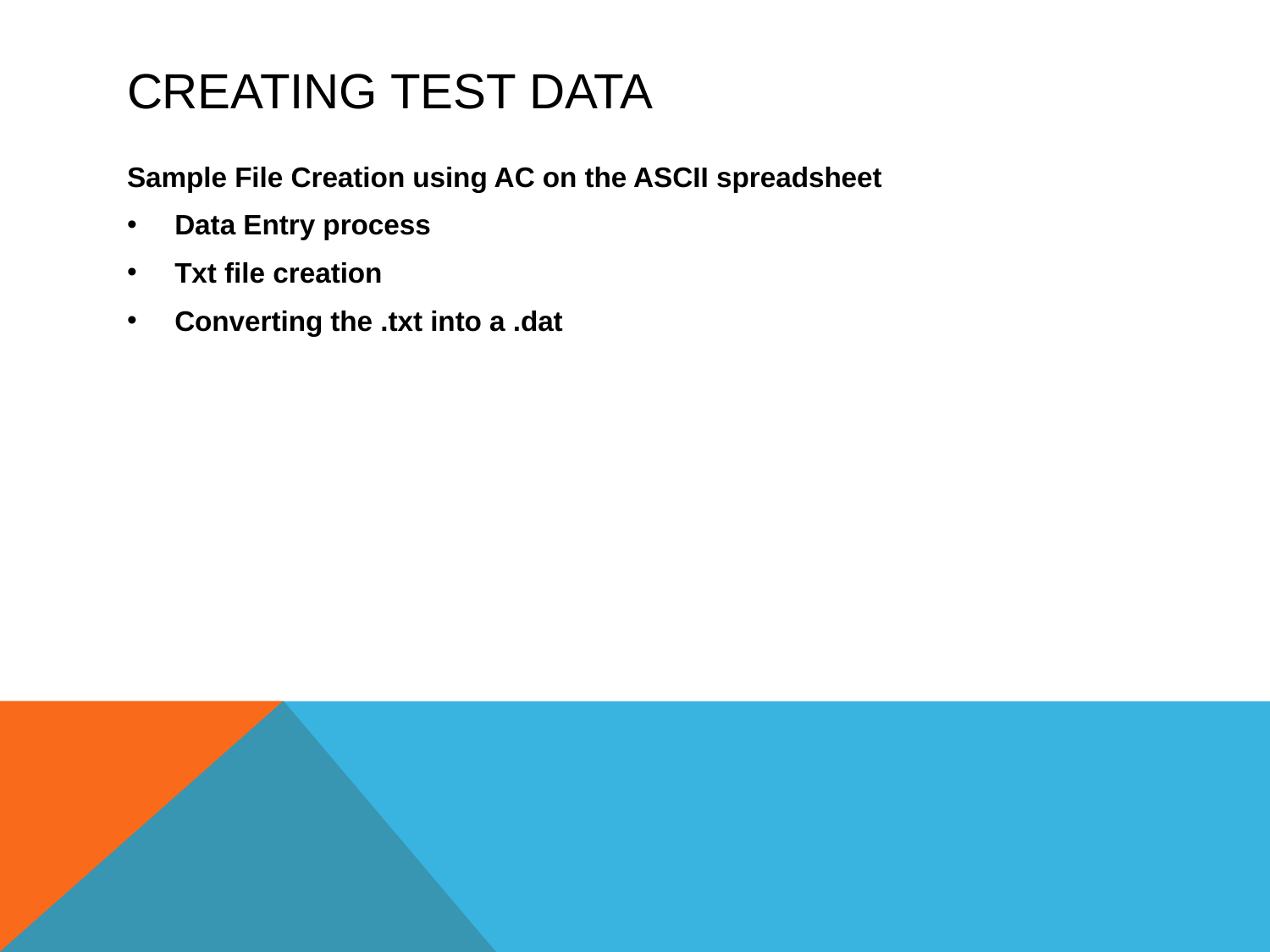

# Creating test data
Sample File Creation using AC on the ASCII spreadsheet
Data Entry process
Txt file creation
Converting the .txt into a .dat